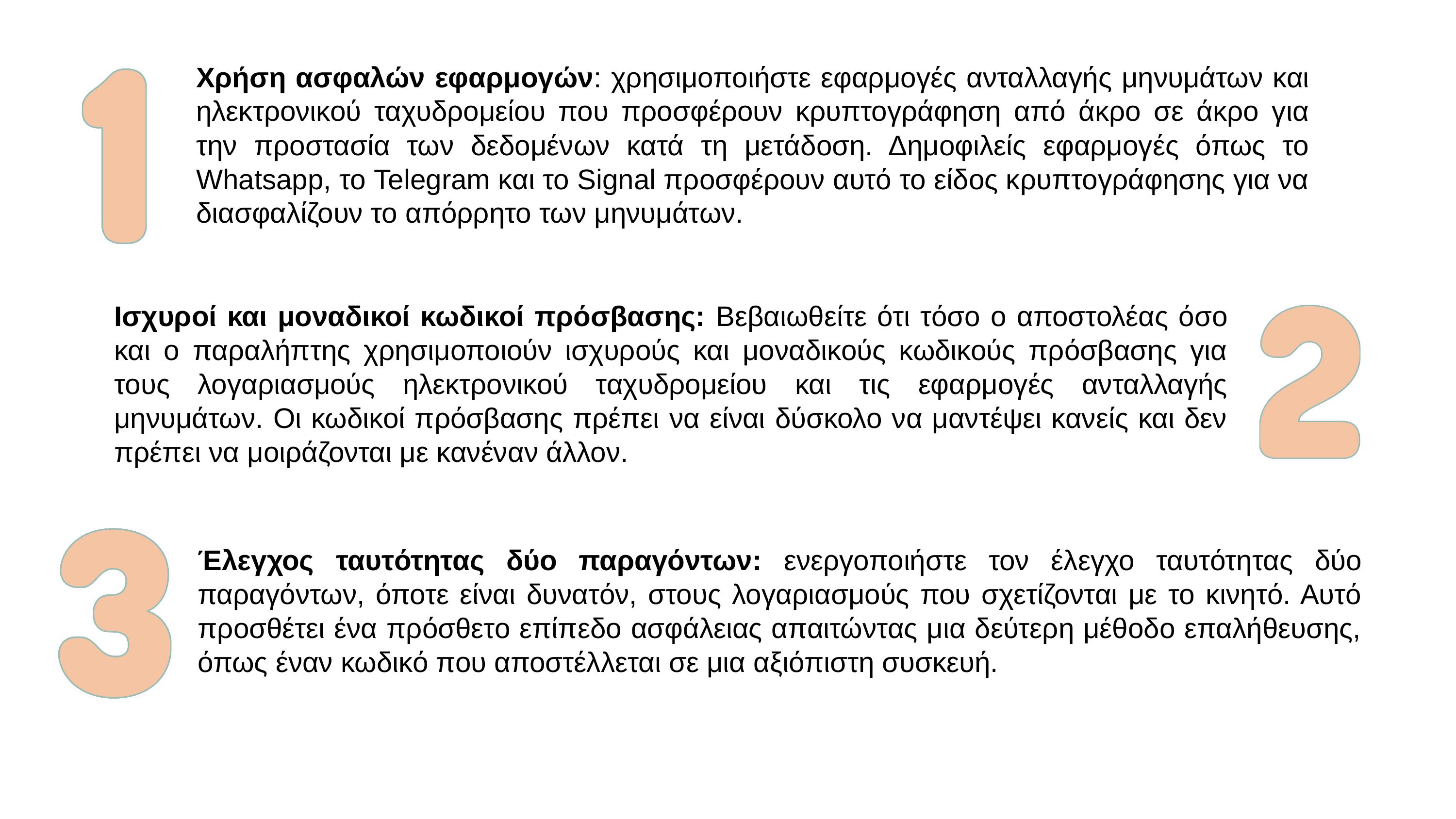

Χρήση ασφαλών εφαρμογών: χρησιμοποιήστε εφαρμογές ανταλλαγής μηνυμάτων και ηλεκτρονικού ταχυδρομείου που προσφέρουν κρυπτογράφηση από άκρο σε άκρο για την προστασία των δεδομένων κατά τη μετάδοση. Δημοφιλείς εφαρμογές όπως το Whatsapp, το Telegram και το Signal προσφέρουν αυτό το είδος κρυπτογράφησης για να διασφαλίζουν το απόρρητο των μηνυμάτων.

Ισχυροί και μοναδικοί κωδικοί πρόσβασης: Βεβαιωθείτε ότι τόσο ο αποστολέας όσο και ο παραλήπτης χρησιμοποιούν ισχυρούς και μοναδικούς κωδικούς πρόσβασης για τους λογαριασμούς ηλεκτρονικού ταχυδρομείου και τις εφαρμογές ανταλλαγής μηνυμάτων. Οι κωδικοί πρόσβασης πρέπει να είναι δύσκολο να μαντέψει κανείς και δεν πρέπει να μοιράζονται με κανέναν άλλον.

Έλεγχος ταυτότητας δύο παραγόντων: ενεργοποιήστε τον έλεγχο ταυτότητας δύο παραγόντων, όποτε είναι δυνατόν, στους λογαριασμούς που σχετίζονται με το κινητό. Αυτό προσθέτει ένα πρόσθετο επίπεδο ασφάλειας απαιτώντας μια δεύτερη μέθοδο επαλήθευσης, όπως έναν κωδικό που αποστέλλεται σε μια αξιόπιστη συσκευή.